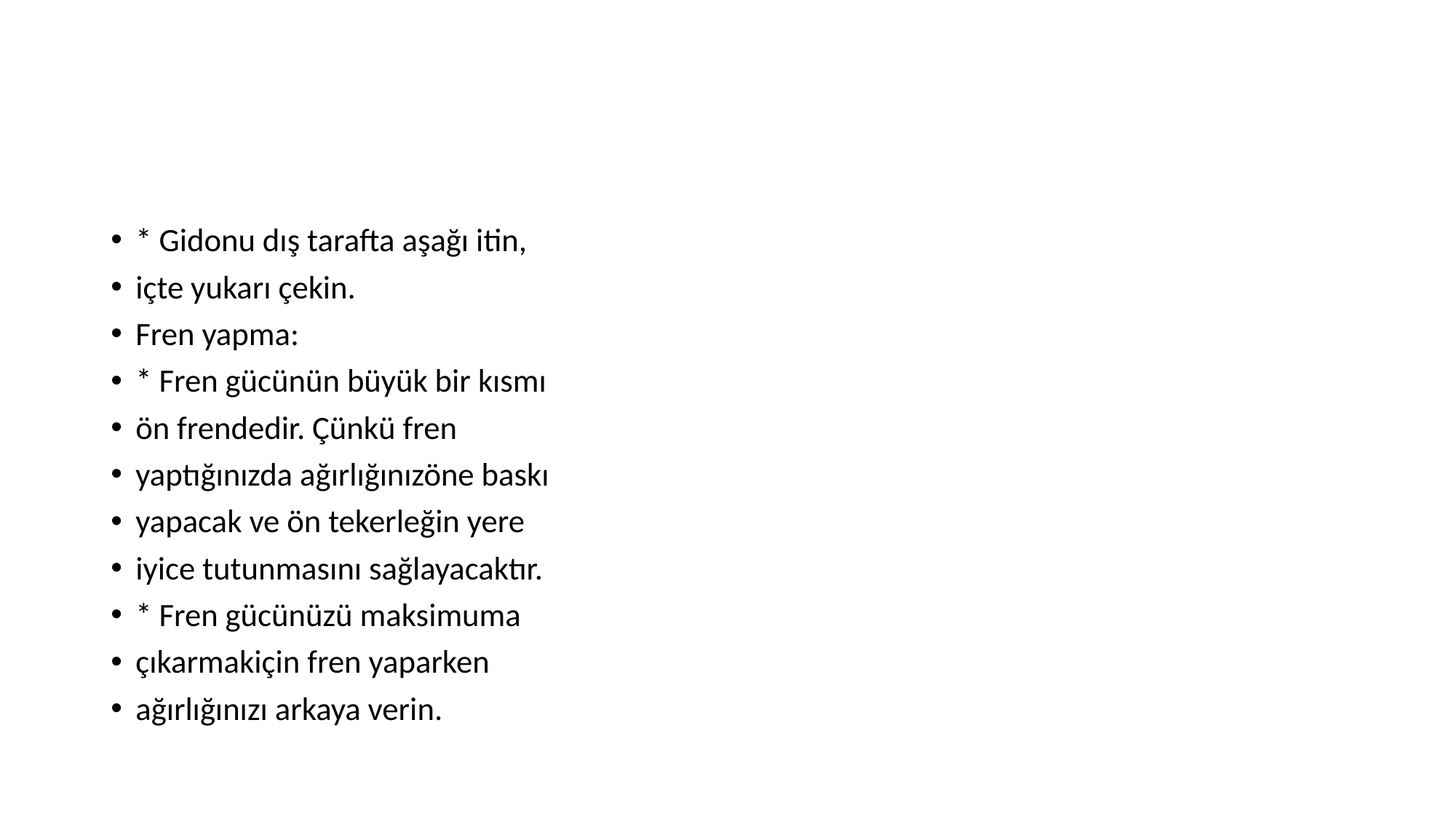

#
* Gidonu dış tarafta aşağı itin,
içte yukarı çekin.
Fren yapma:
* Fren gücünün büyük bir kısmı
ön frendedir. Çünkü fren
yaptığınızda ağırlığınızöne baskı
yapacak ve ön tekerleğin yere
iyice tutunmasını sağlayacaktır.
* Fren gücünüzü maksimuma
çıkarmakiçin fren yaparken
ağırlığınızı arkaya verin.